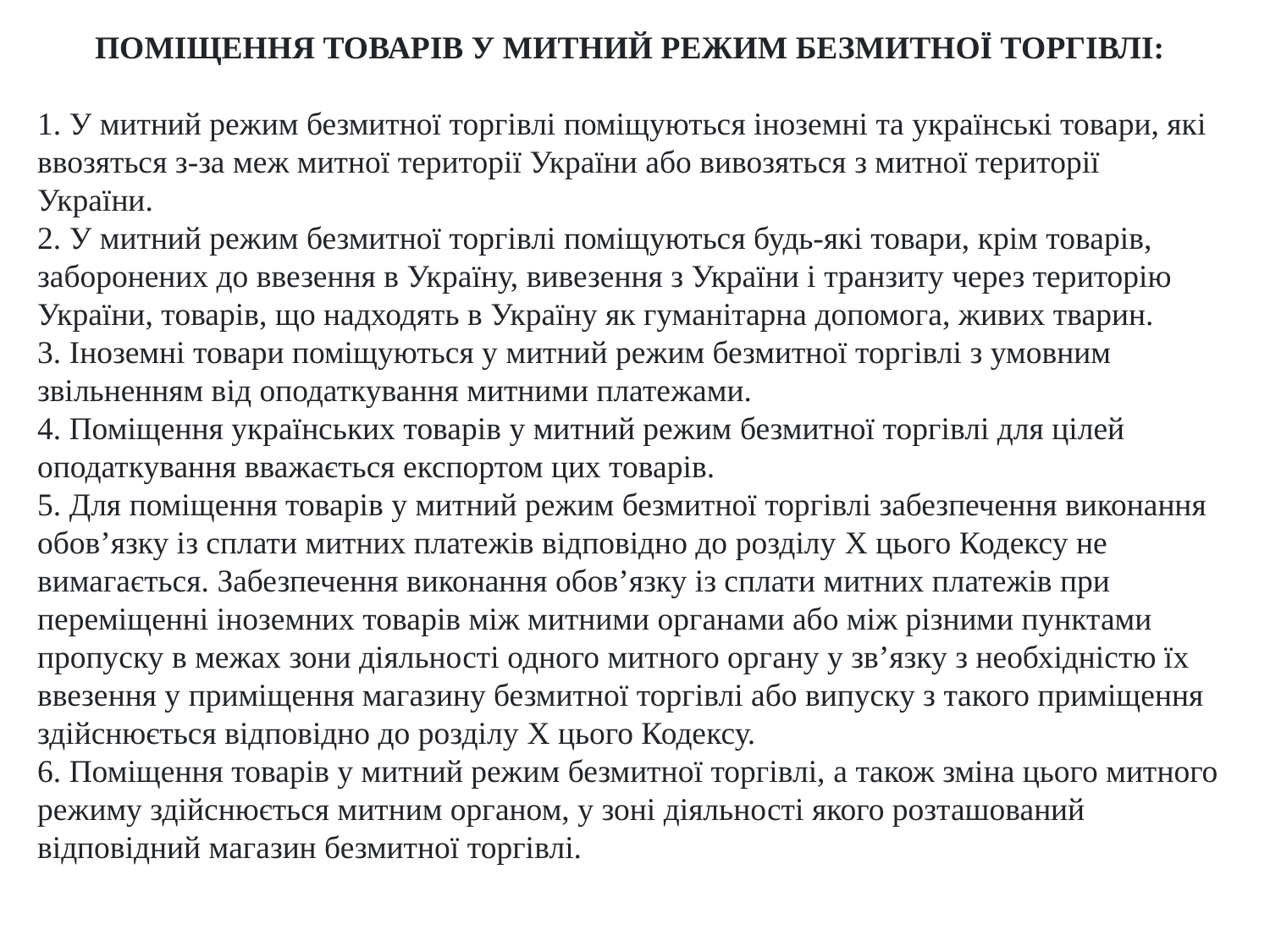

ПОМІЩЕННЯ ТОВАРІВ У МИТНИЙ РЕЖИМ БЕЗМИТНОЇ ТОРГІВЛІ:

1. У митний режим безмитної торгівлі поміщуються іноземні та українські товари, які ввозяться з-за меж митної території України або вивозяться з митної території України.
2. У митний режим безмитної торгівлі поміщуються будь-які товари, крім товарів, заборонених до ввезення в Україну, вивезення з України і транзиту через територію України, товарів, що надходять в Україну як гуманітарна допомога, живих тварин.
3. Іноземні товари поміщуються у митний режим безмитної торгівлі з умовним звільненням від оподаткування митними платежами.
4. Поміщення українських товарів у митний режим безмитної торгівлі для цілей оподаткування вважається експортом цих товарів.
5. Для поміщення товарів у митний режим безмитної торгівлі забезпечення виконання обов’язку із сплати митних платежів відповідно до розділу X цього Кодексу не вимагається. Забезпечення виконання обов’язку із сплати митних платежів при переміщенні іноземних товарів між митними органами або між різними пунктами пропуску в межах зони діяльності одного митного органу у зв’язку з необхідністю їх ввезення у приміщення магазину безмитної торгівлі або випуску з такого приміщення здійснюється відповідно до розділу X цього Кодексу.
6. Поміщення товарів у митний режим безмитної торгівлі, а також зміна цього митного режиму здійснюється митним органом, у зоні діяльності якого розташований відповідний магазин безмитної торгівлі.